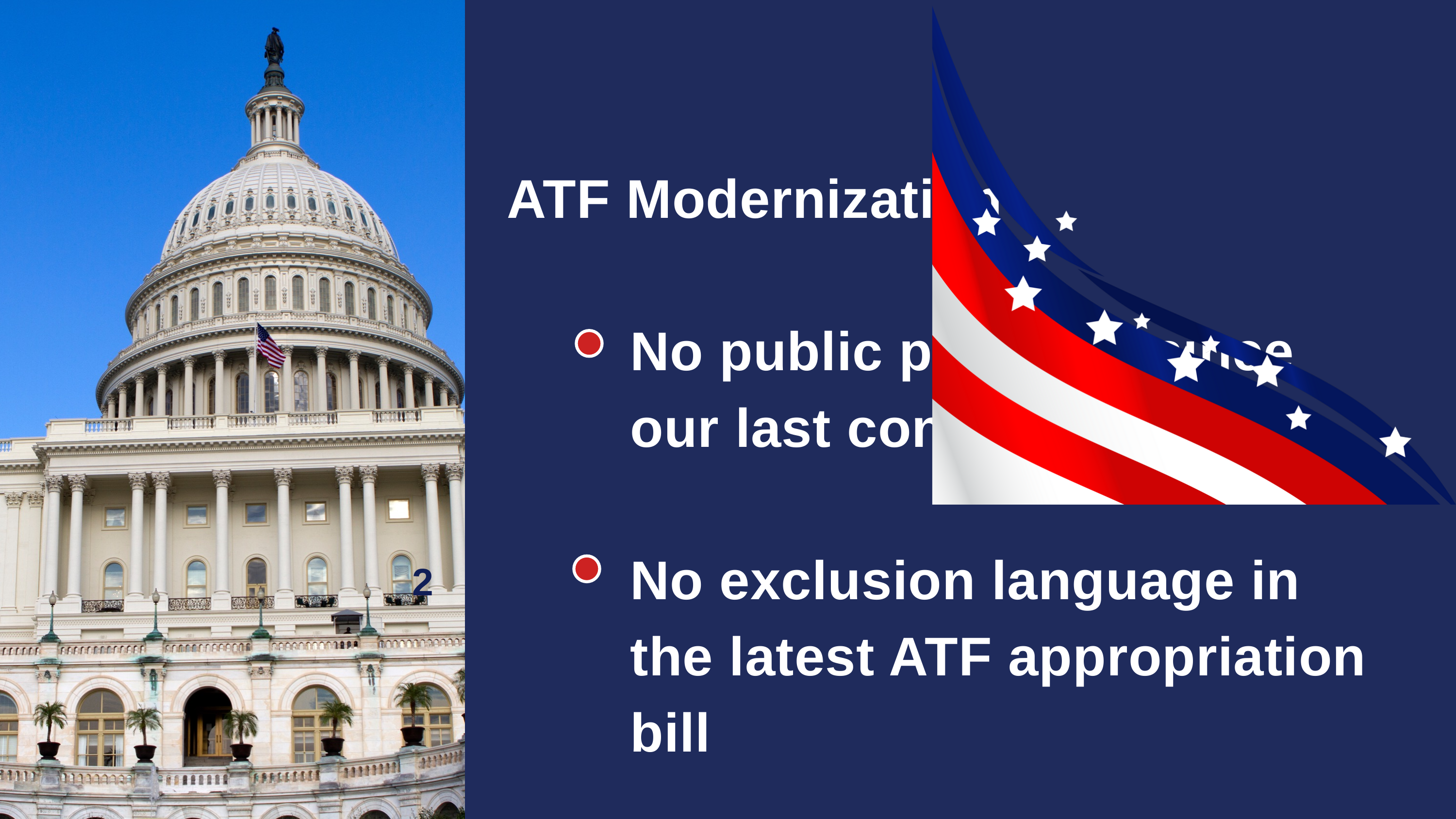

ATF Modernization

No public progress since our last conference

No exclusion language in the latest ATF appropriation bill

2